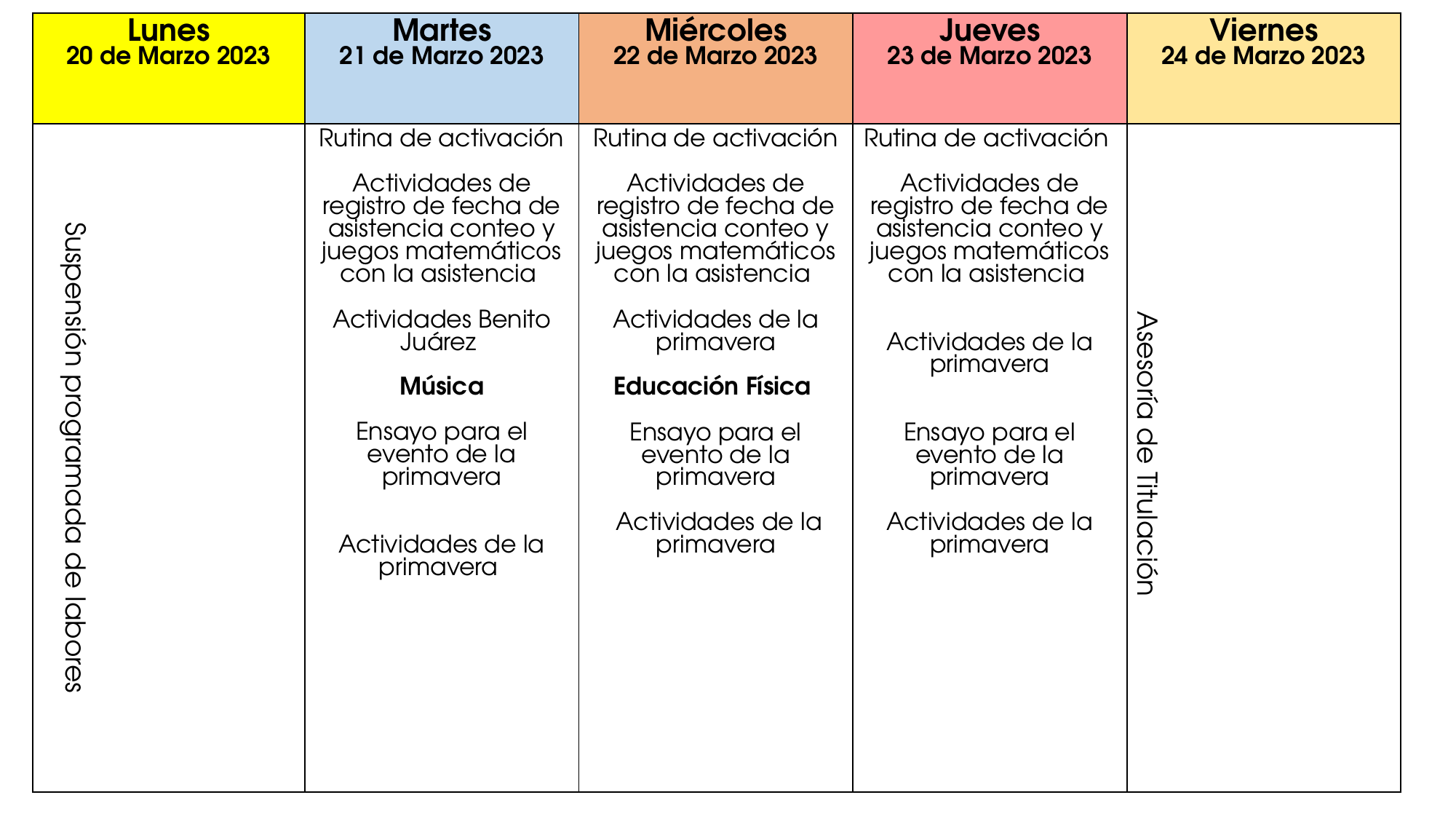

| Lunes 20 de Marzo 2023 | Martes 21 de Marzo 2023 | Miércoles 22 de Marzo 2023 | Jueves 23 de Marzo 2023 | Viernes 24 de Marzo 2023 |
| --- | --- | --- | --- | --- |
| Suspensión programada de labores | Rutina de activación Actividades de registro de fecha de asistencia conteo y juegos matemáticos con la asistencia Actividades Benito Juárez Música Ensayo para el evento de la primavera Actividades de la primavera | Rutina de activación Actividades de registro de fecha de asistencia conteo y juegos matemáticos con la asistencia Actividades de la primavera Educación Física Ensayo para el evento de la primavera Actividades de la primavera | Rutina de activación Actividades de registro de fecha de asistencia conteo y juegos matemáticos con la asistencia Actividades de la primavera Ensayo para el evento de la primavera Actividades de la primavera | Asesoría de Titulación |